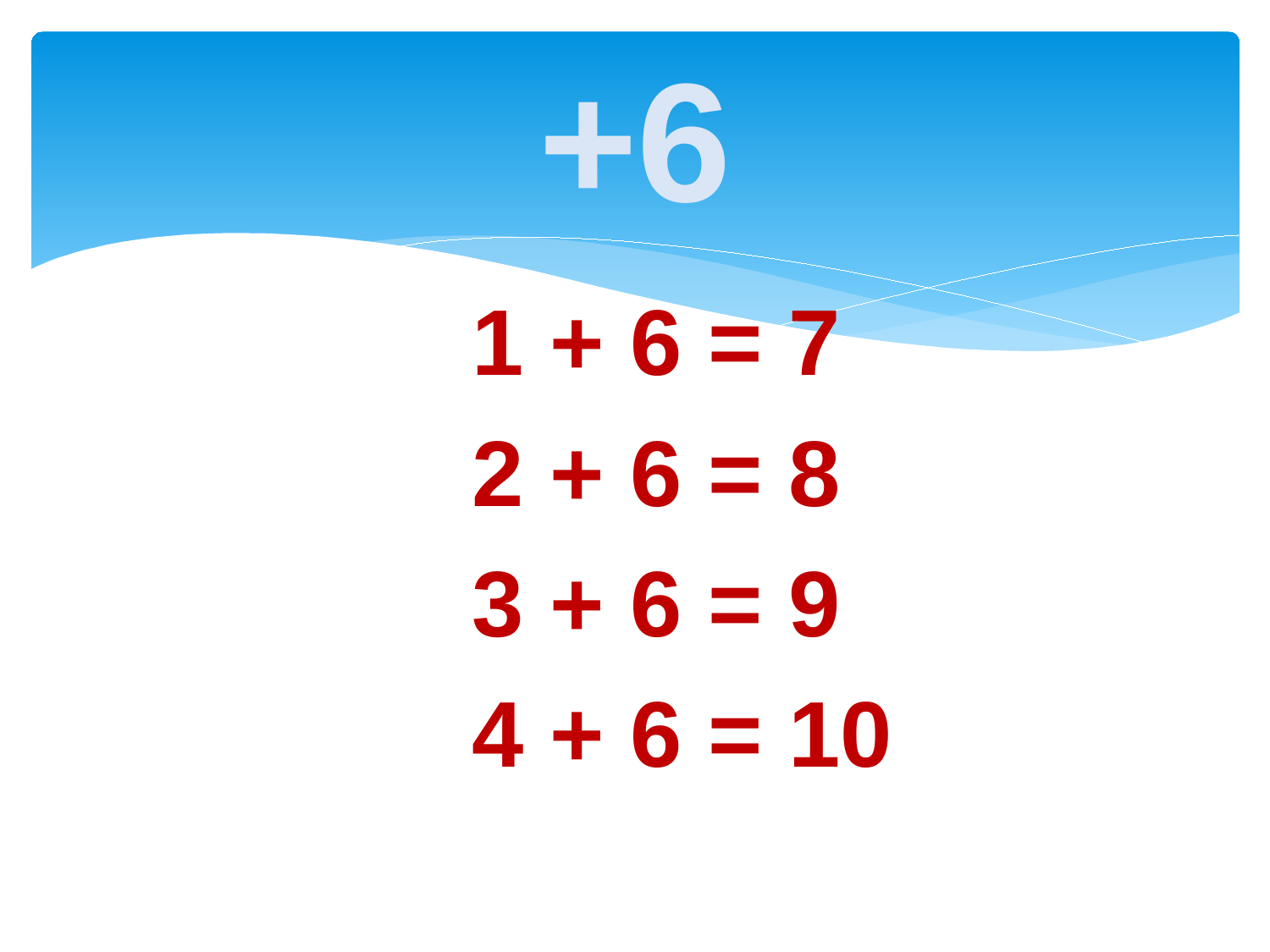

# +6
             1 + 6 = 7
             2 + 6 = 8
             3 + 6 = 9
             4 + 6 = 10